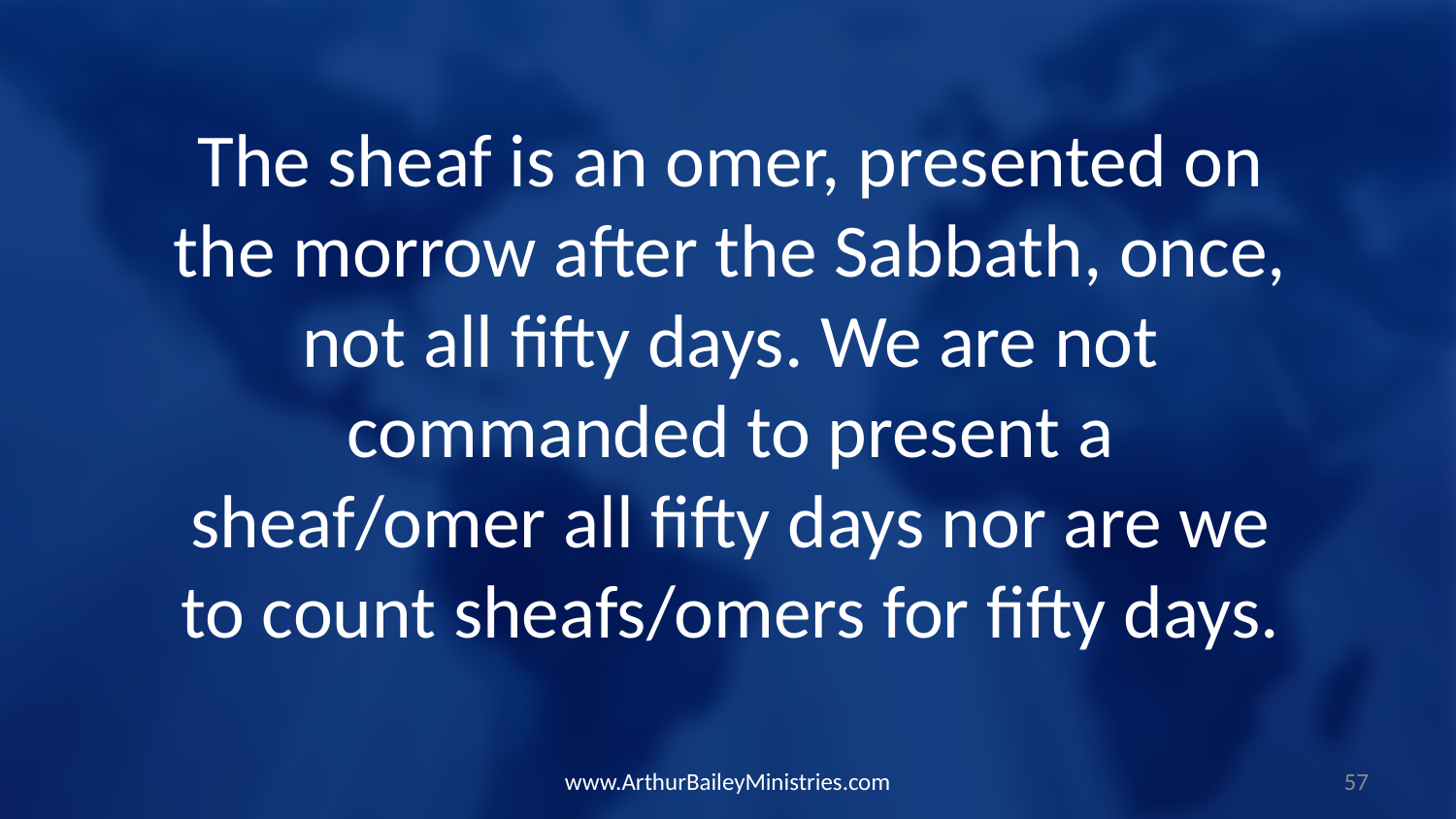

The sheaf is an omer, presented on the morrow after the Sabbath, once, not all fifty days. We are not commanded to present a sheaf/omer all fifty days nor are we to count sheafs/omers for fifty days.

www.ArthurBaileyMinistries.com
57